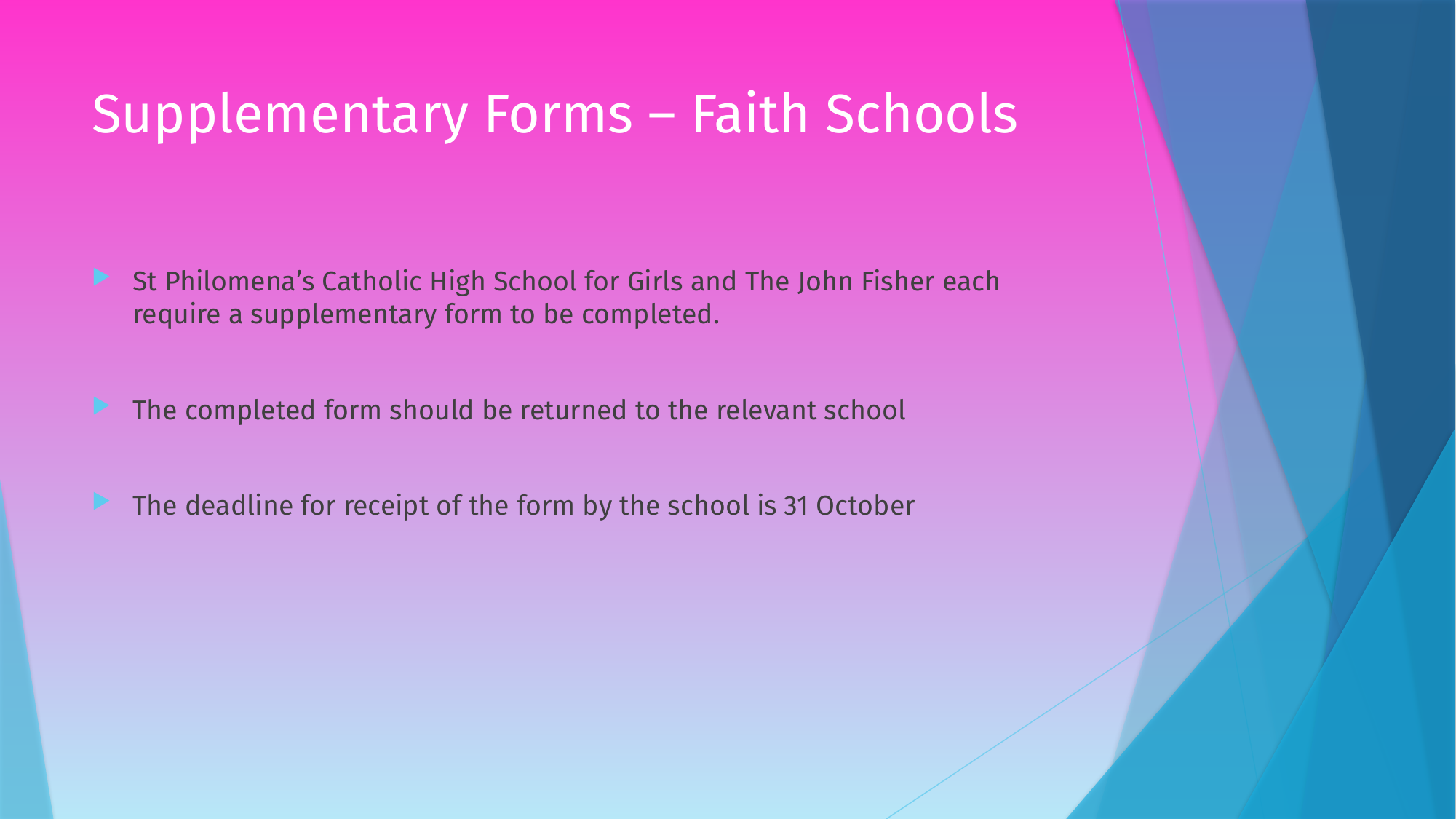

# Supplementary Forms – Faith Schools
St Philomena’s Catholic High School for Girls and The John Fisher each require a supplementary form to be completed.

The completed form should be returned to the relevant school

The deadline for receipt of the form by the school is 31 October